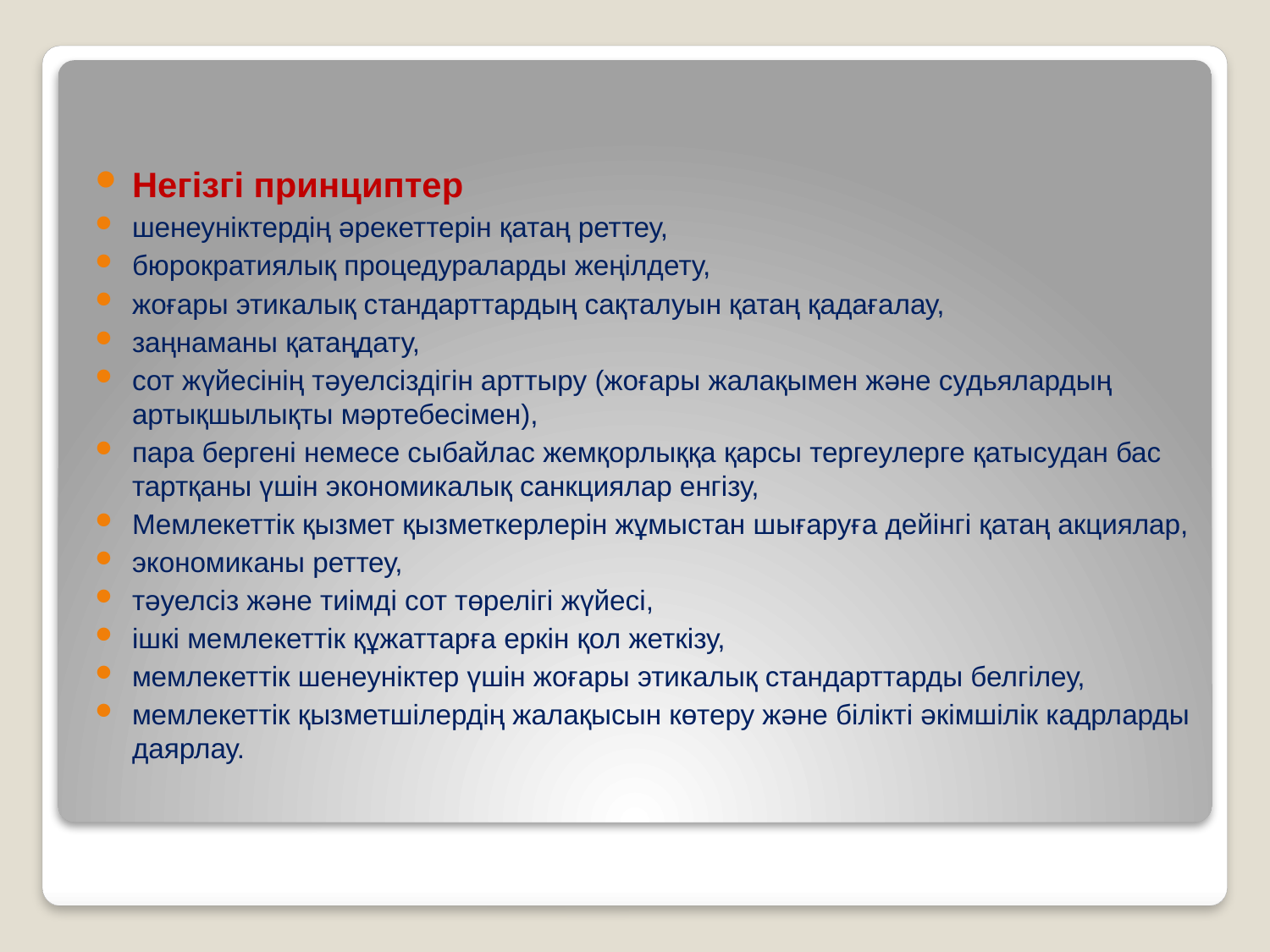

Негізгі принциптер
шенеуніктердің әрекеттерін қатаң реттеу,
бюрократиялық процедураларды жеңілдету,
жоғары этикалық стандарттардың сақталуын қатаң қадағалау,
заңнаманы қатаңдату,
сот жүйесінің тәуелсіздігін арттыру (жоғары жалақымен және судьялардың артықшылықты мәртебесімен),
пара бергені немесе сыбайлас жемқорлыққа қарсы тергеулерге қатысудан бас тартқаны үшін экономикалық санкциялар енгізу,
Мемлекеттік қызмет қызметкерлерін жұмыстан шығаруға дейінгі қатаң акциялар,
экономиканы реттеу,
тәуелсіз және тиімді сот төрелігі жүйесі,
ішкі мемлекеттік құжаттарға еркін қол жеткізу,
мемлекеттік шенеуніктер үшін жоғары этикалық стандарттарды белгілеу,
мемлекеттік қызметшілердің жалақысын көтеру және білікті әкімшілік кадрларды даярлау.